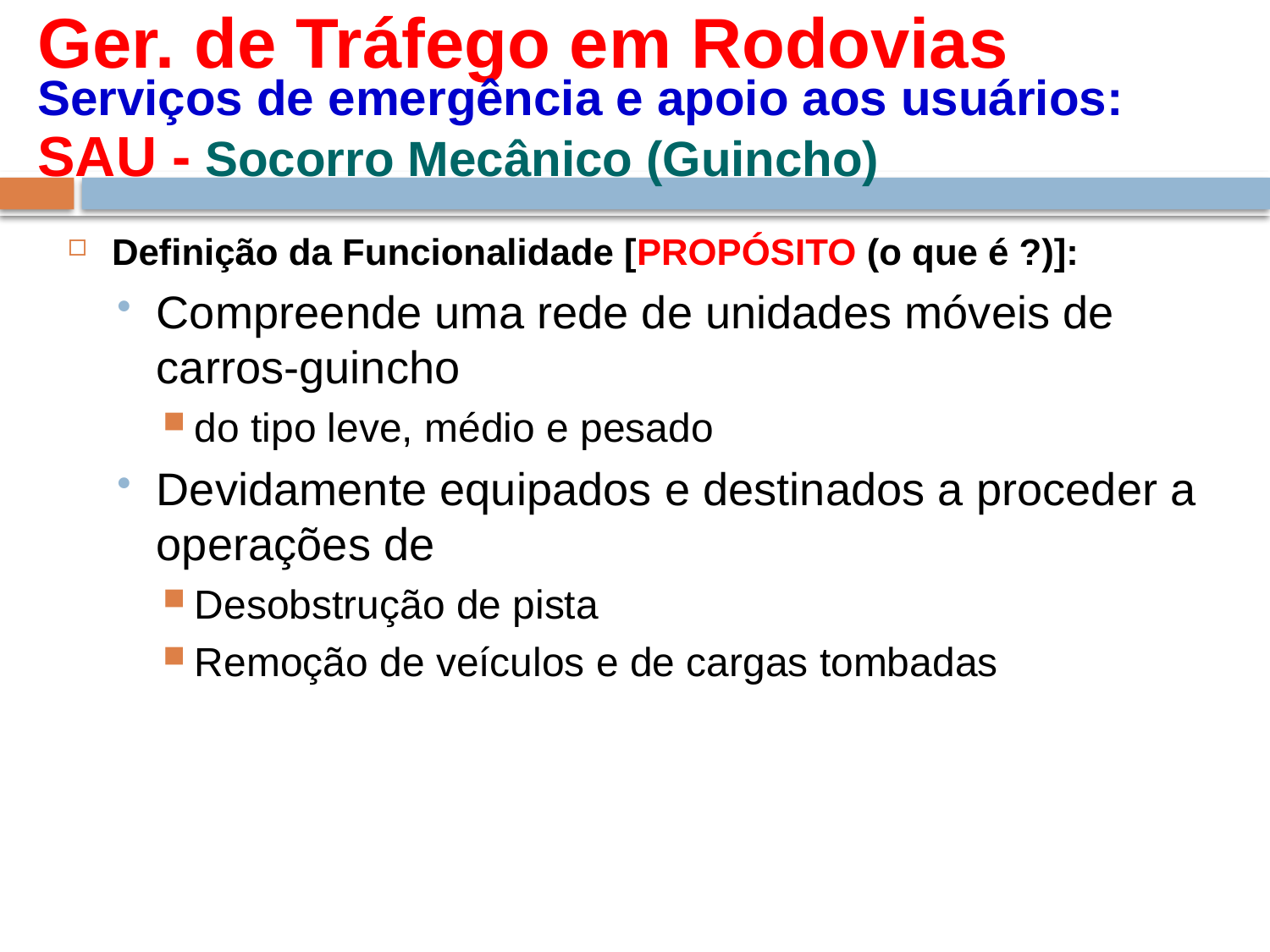

# Ger. de Tráfego em Rodovias Serviços de emergência e apoio aos usuários: SAU - Socorro Mecânico (Guincho)
Definição da Funcionalidade [PROPÓSITO (o que é ?)]:
Compreende uma rede de unidades móveis de carros-guincho
do tipo leve, médio e pesado
Devidamente equipados e destinados a proceder a operações de
Desobstrução de pista
Remoção de veículos e de cargas tombadas